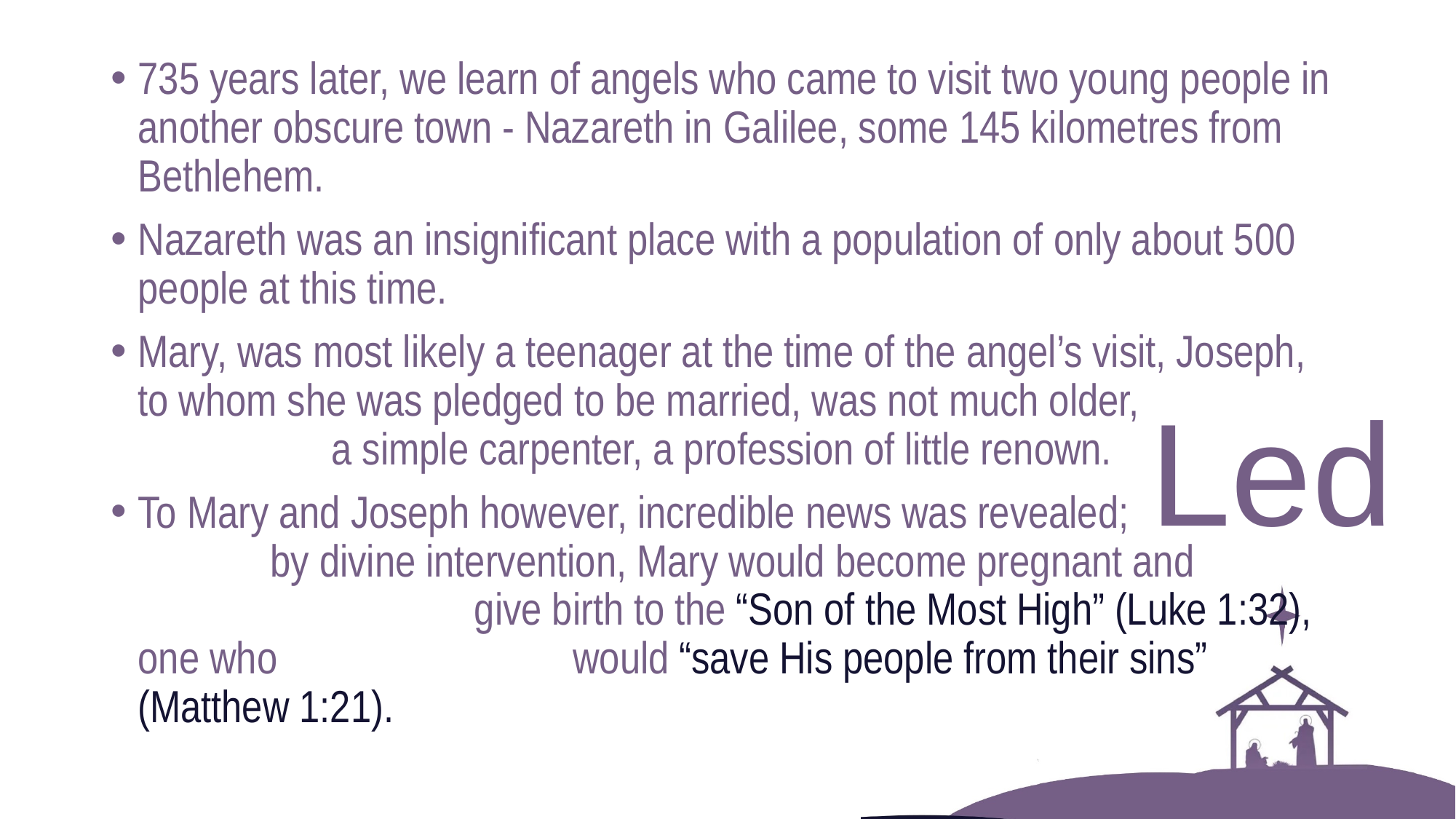

#
735 years later, we learn of angels who came to visit two young people in another obscure town - Nazareth in Galilee, some 145 kilometres from Bethlehem.
Nazareth was an insignificant place with a population of only about 500 people at this time.
Mary, was most likely a teenager at the time of the angel’s visit, Joseph, to whom she was pledged to be married, was not much older,                                        a simple carpenter, a profession of little renown.
To Mary and Joseph however, incredible news was revealed;                                   by divine intervention, Mary would become pregnant and                                                give birth to the “Son of the Most High” (Luke 1:32), one who                             would “save His people from their sins” (Matthew 1:21).